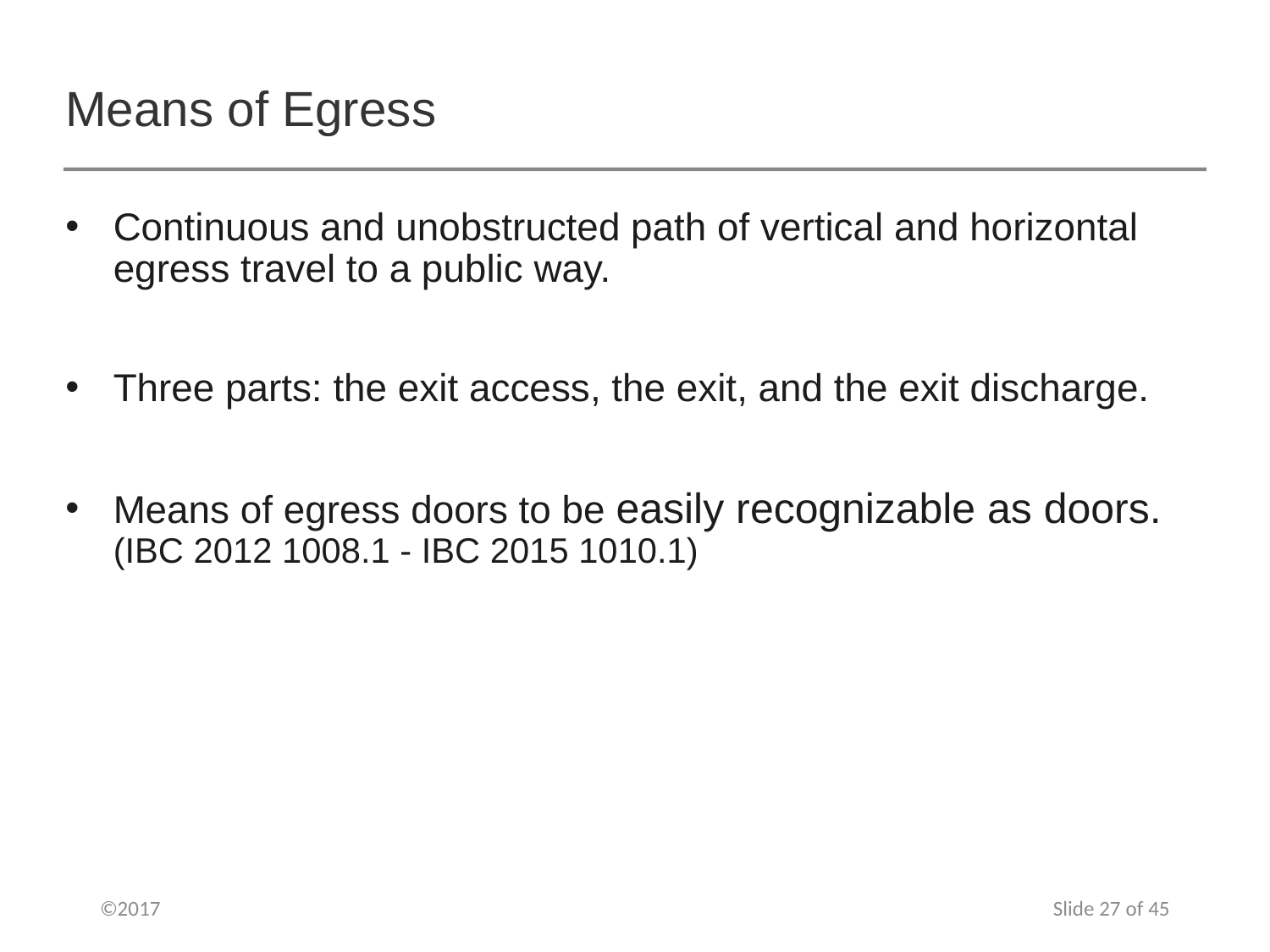

# Means of Egress
Continuous and unobstructed path of vertical and horizontal egress travel to a public way.

Three parts: the exit access, the exit, and the exit discharge.

Means of egress doors to be easily recognizable as doors. (IBC 2012 1008.1 - IBC 2015 1010.1)
©2017
Slide 27 of 45